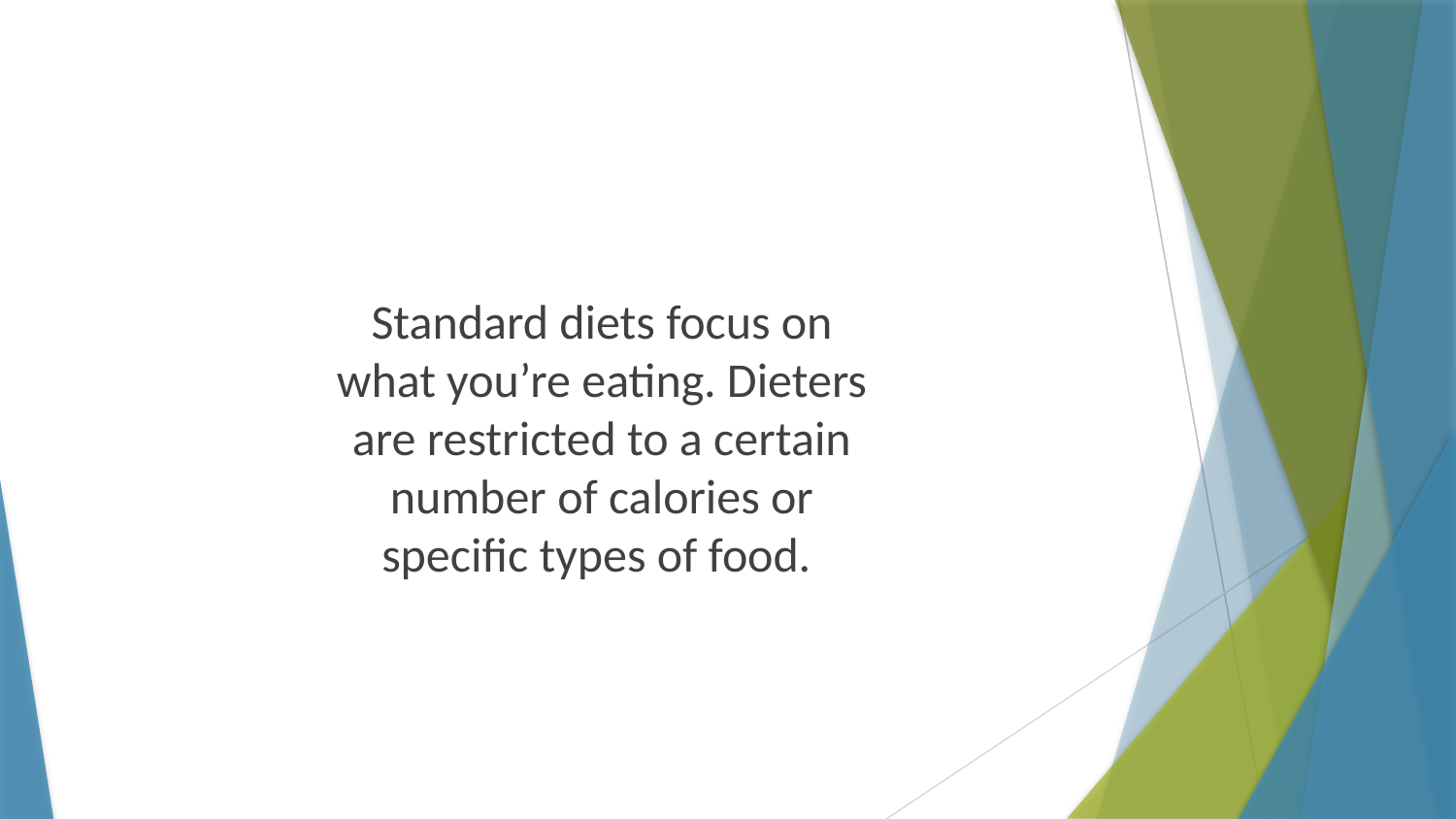

Standard diets focus on what you’re eating. Dieters are restricted to a certain number of calories or specific types of food.